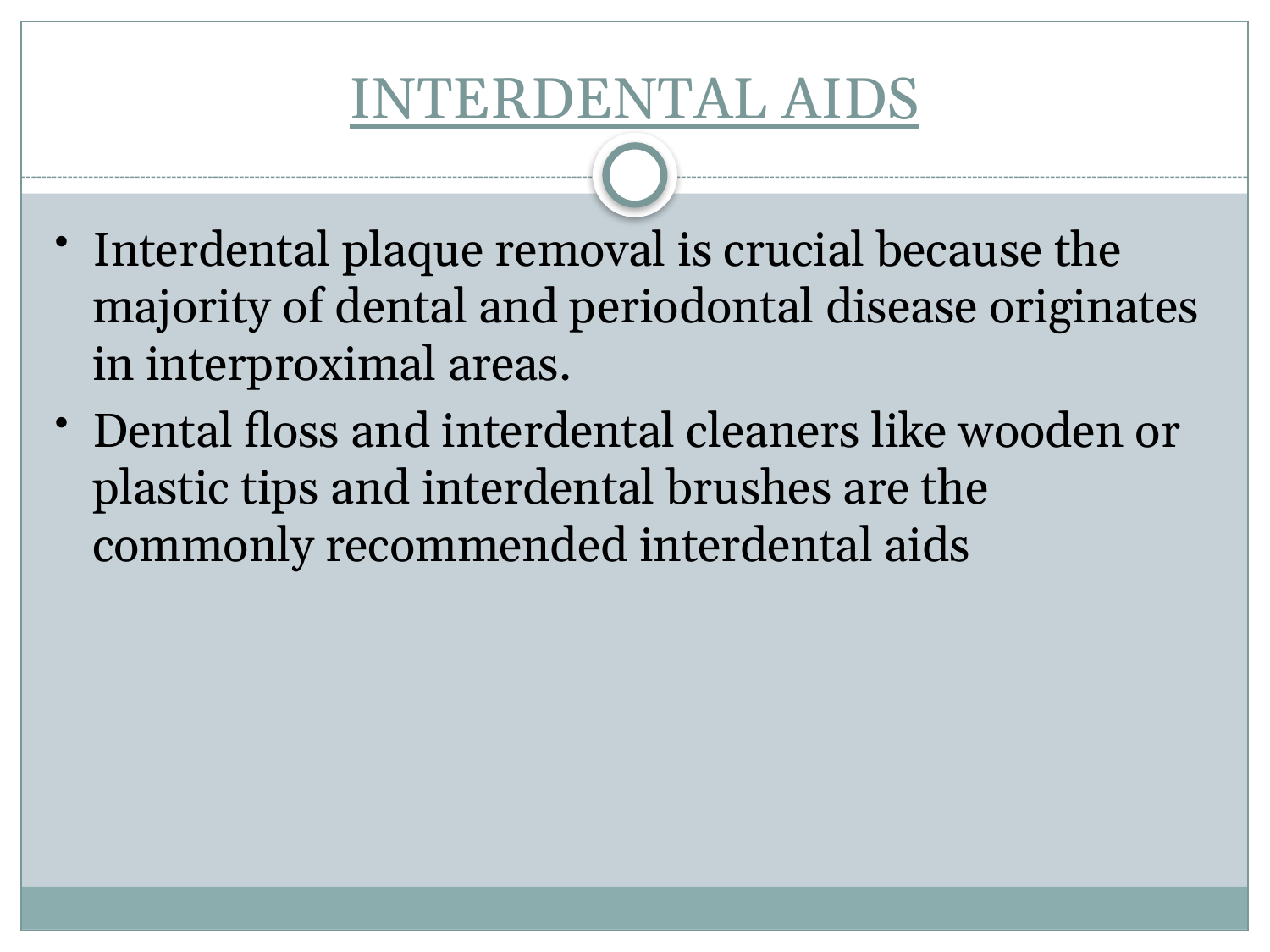

# INTERDENTAL AIDS
Interdental plaque removal is crucial because the majority of dental and periodontal disease originates in interproximal areas.
Dental floss and interdental cleaners like wooden or plastic tips and interdental brushes are the commonly recommended interdental aids